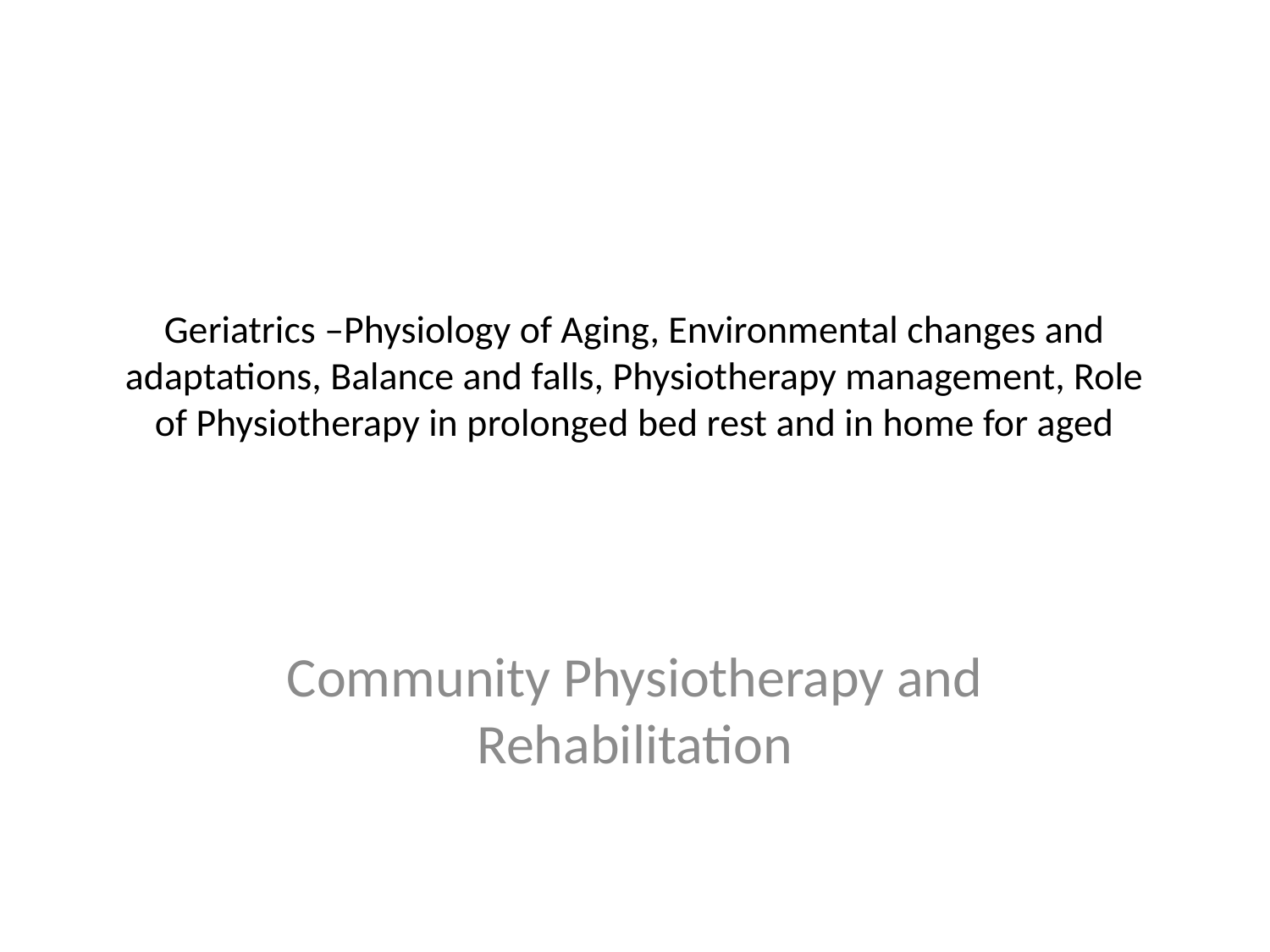

# Geriatrics –Physiology of Aging, Environmental changes and adaptations, Balance and falls, Physiotherapy management, Role of Physiotherapy in prolonged bed rest and in home for aged
Community Physiotherapy and Rehabilitation